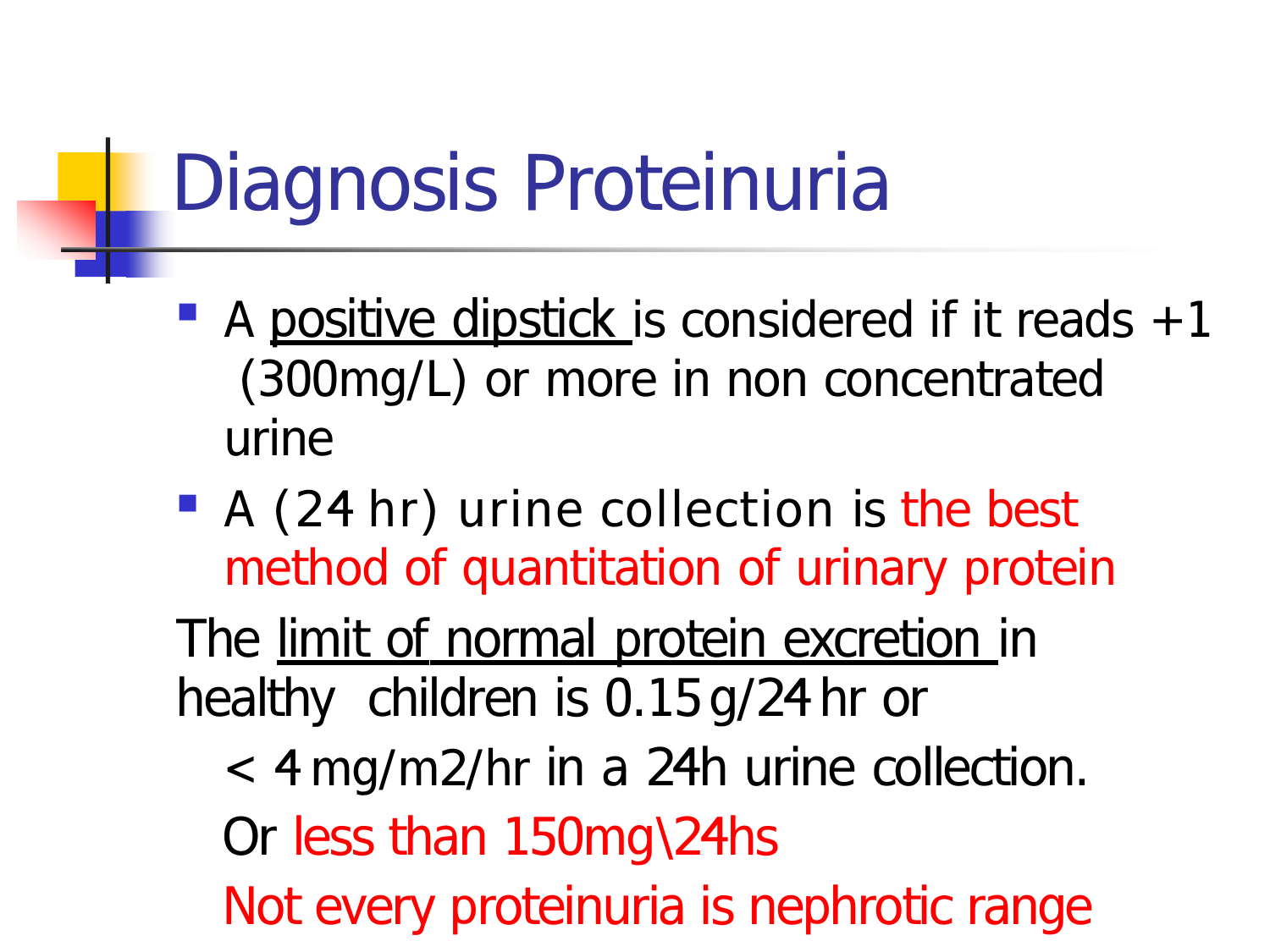

# Diagnosis Proteinuria
A positive dipstick is considered if it reads +1  (300mg/L) or more in non concentrated urine
A	(24 hr) urine collection is the best  method of quantitation of urinary protein
The limit of normal protein excretion in healthy  children is 0.15 g/24 hr or
< 4 mg/m2/hr in a 24h urine collection.
Or less than 150mg\24hs
Not every proteinuria is nephrotic range